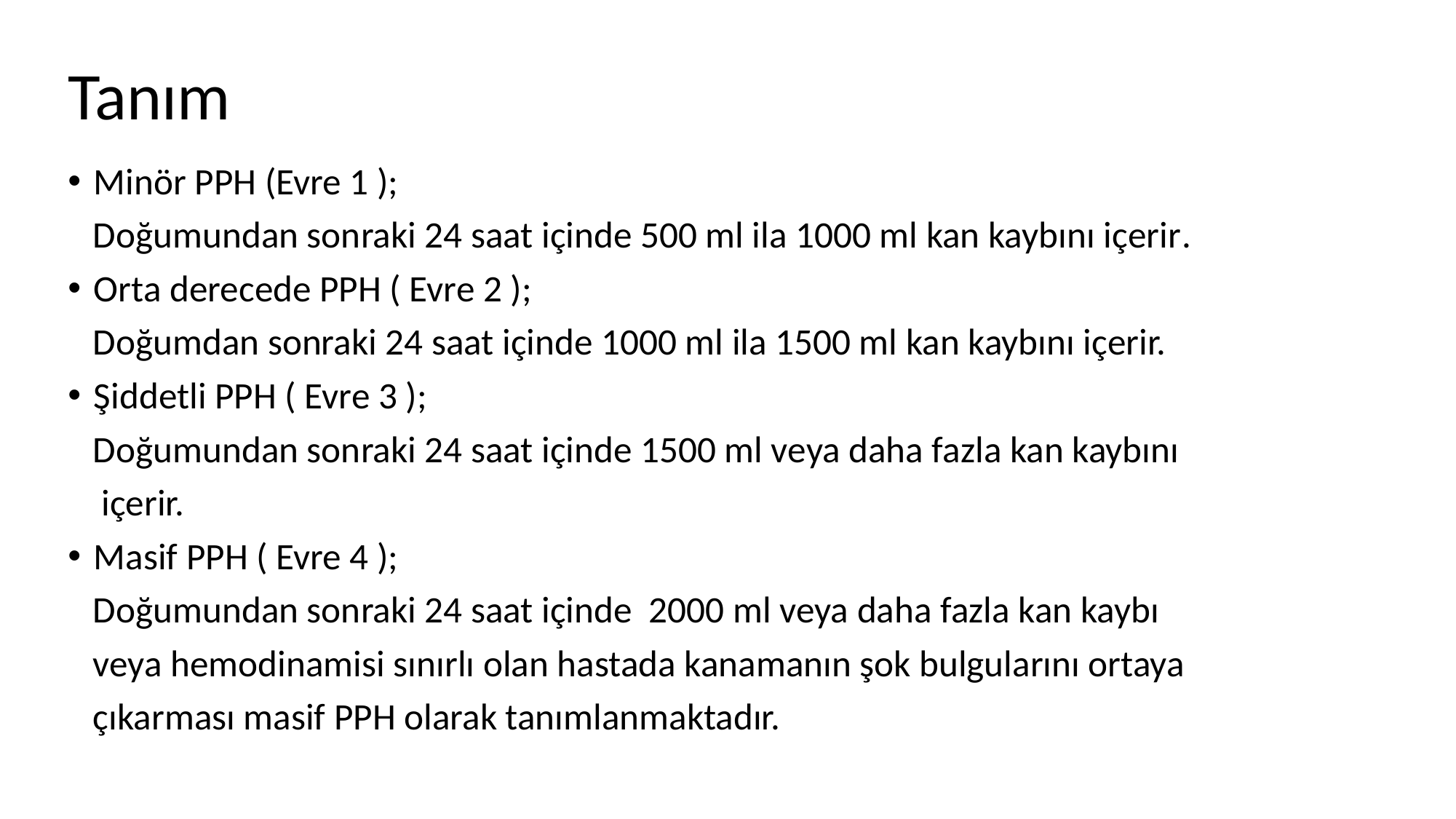

# Tanım
Minör PPH (Evre 1 );
   Doğumundan sonraki 24 saat içinde 500 ml ila 1000 ml kan kaybını içerir.
Orta derecede PPH ( Evre 2 );
   Doğumdan sonraki 24 saat içinde 1000 ml ila 1500 ml kan kaybını içerir.
Şiddetli PPH ( Evre 3 );
   Doğumundan sonraki 24 saat içinde 1500 ml veya daha fazla kan kaybını
    içerir.
Masif PPH ( Evre 4 );
   Doğumundan sonraki 24 saat içinde  2000 ml veya daha fazla kan kaybı
   veya hemodinamisi sınırlı olan hastada kanamanın şok bulgularını ortaya
   çıkarması masif PPH olarak tanımlanmaktadır.